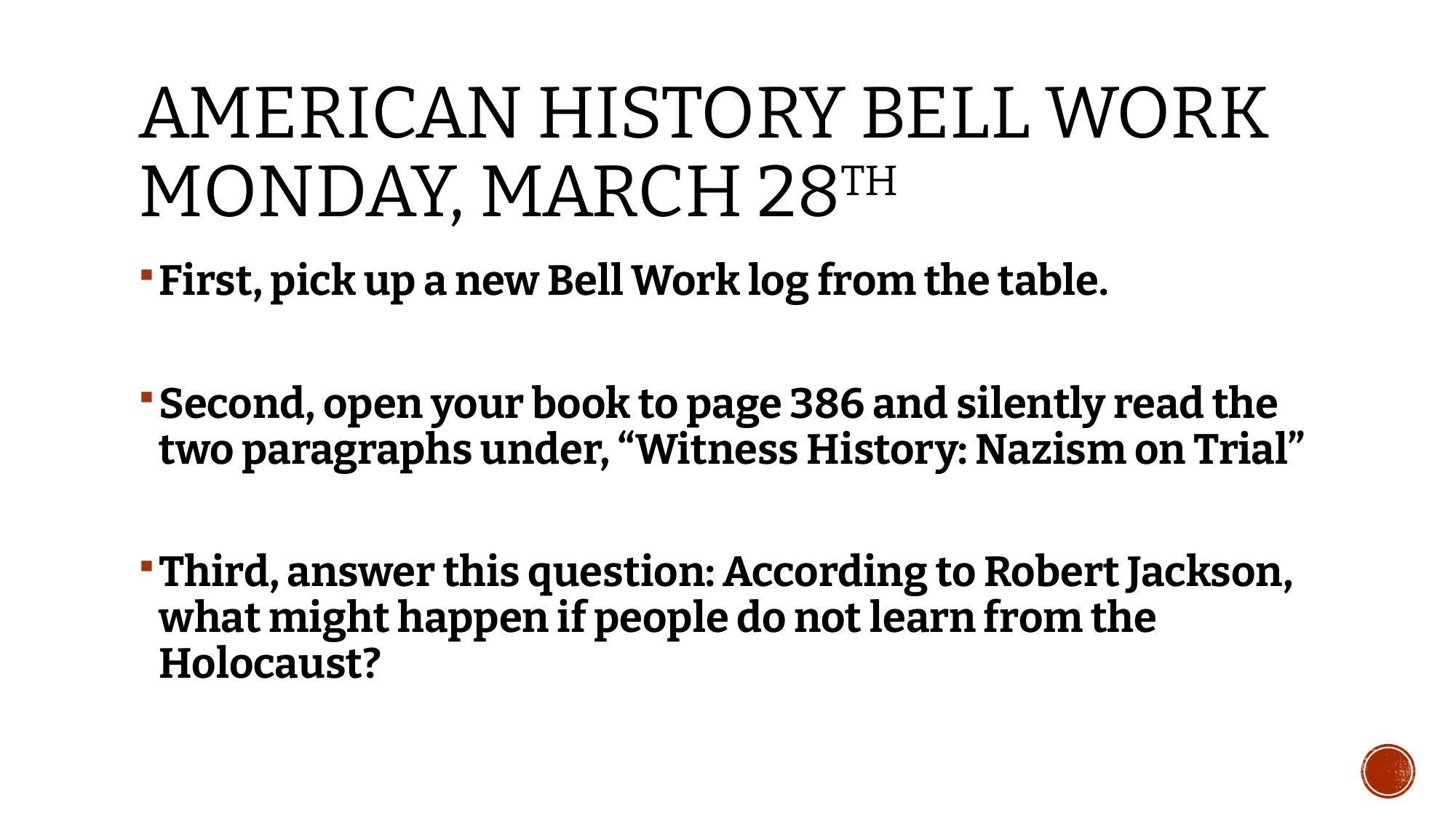

# American History Bell Work Monday, March 28th
First, pick up a new Bell Work log from the table.

Second, open your book to page 386 and silently read the two paragraphs under, “Witness History: Nazism on Trial”

Third, answer this question: According to Robert Jackson, what might happen if people do not learn from the Holocaust?